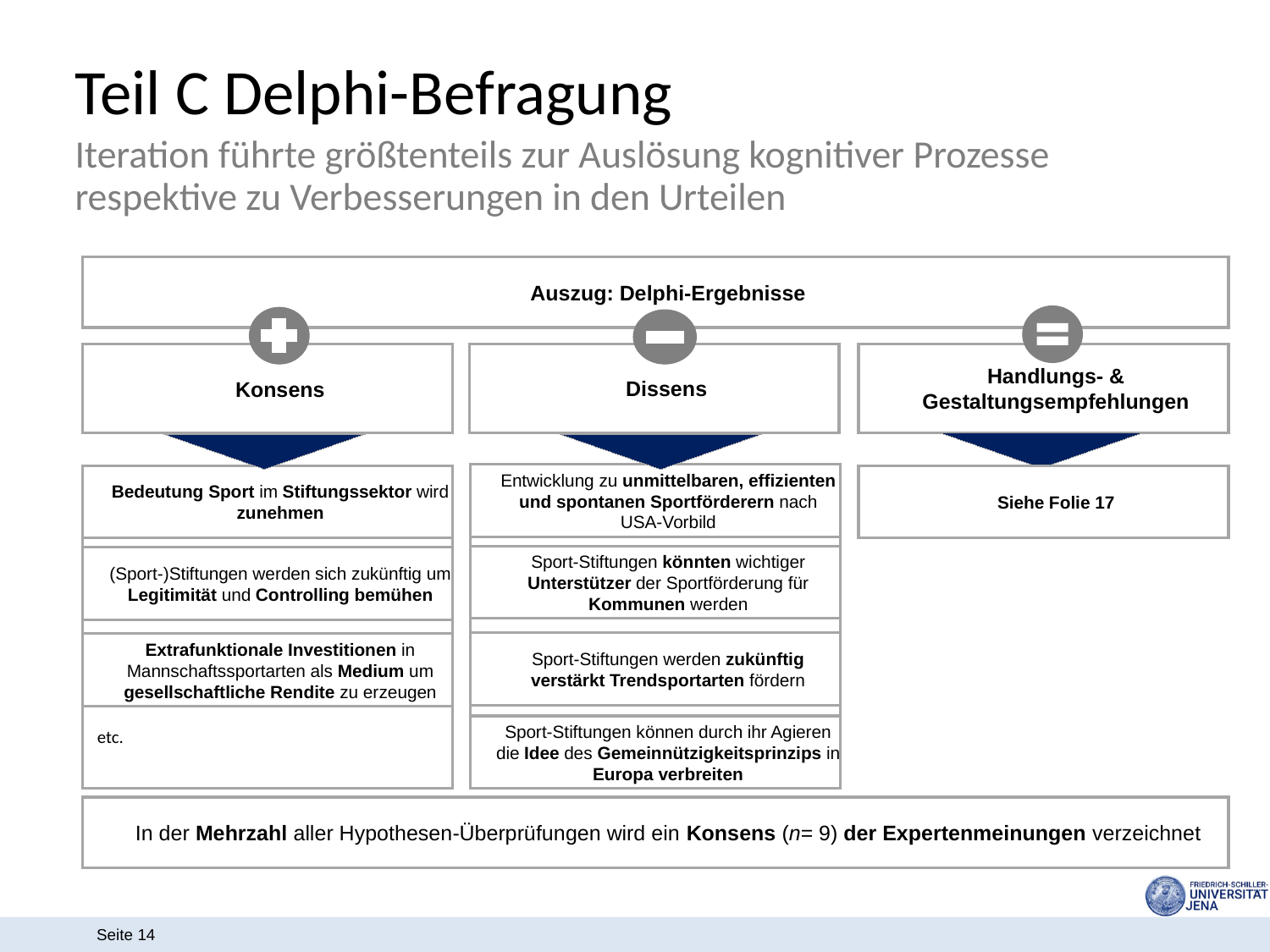

Teil C Delphi-Befragung
Iteration führte größtenteils zur Auslösung kognitiver Prozesse respektive zu Verbesserungen in den Urteilen
Auszug: Delphi-Ergebnisse

Dissens
Handlungs- & Gestaltungsempfehlungen
Konsens

Entwicklung zu unmittelbaren, effizienten und spontanen Sportförderern nach USA-Vorbild
Bedeutung Sport im Stiftungssektor wird zunehmen
Siehe Folie 17

Sport-Stiftungen könnten wichtiger Unterstützer der Sportförderung für Kommunen werden
(Sport-)Stiftungen werden sich zukünftig um Legitimität und Controlling bemühen
Sport-Stiftungen werden zukünftig verstärkt Trendsportarten fördern
Extrafunktionale Investitionen in Mannschaftssportarten als Medium um gesellschaftliche Rendite zu erzeugen
Sport-Stiftungen können durch ihr Agieren die Idee des Gemeinnützigkeitsprinzips in Europa verbreiten
etc.
etc.
In der Mehrzahl aller Hypothesen-Überprüfungen wird ein Konsens (n= 9) der Expertenmeinungen verzeichnet